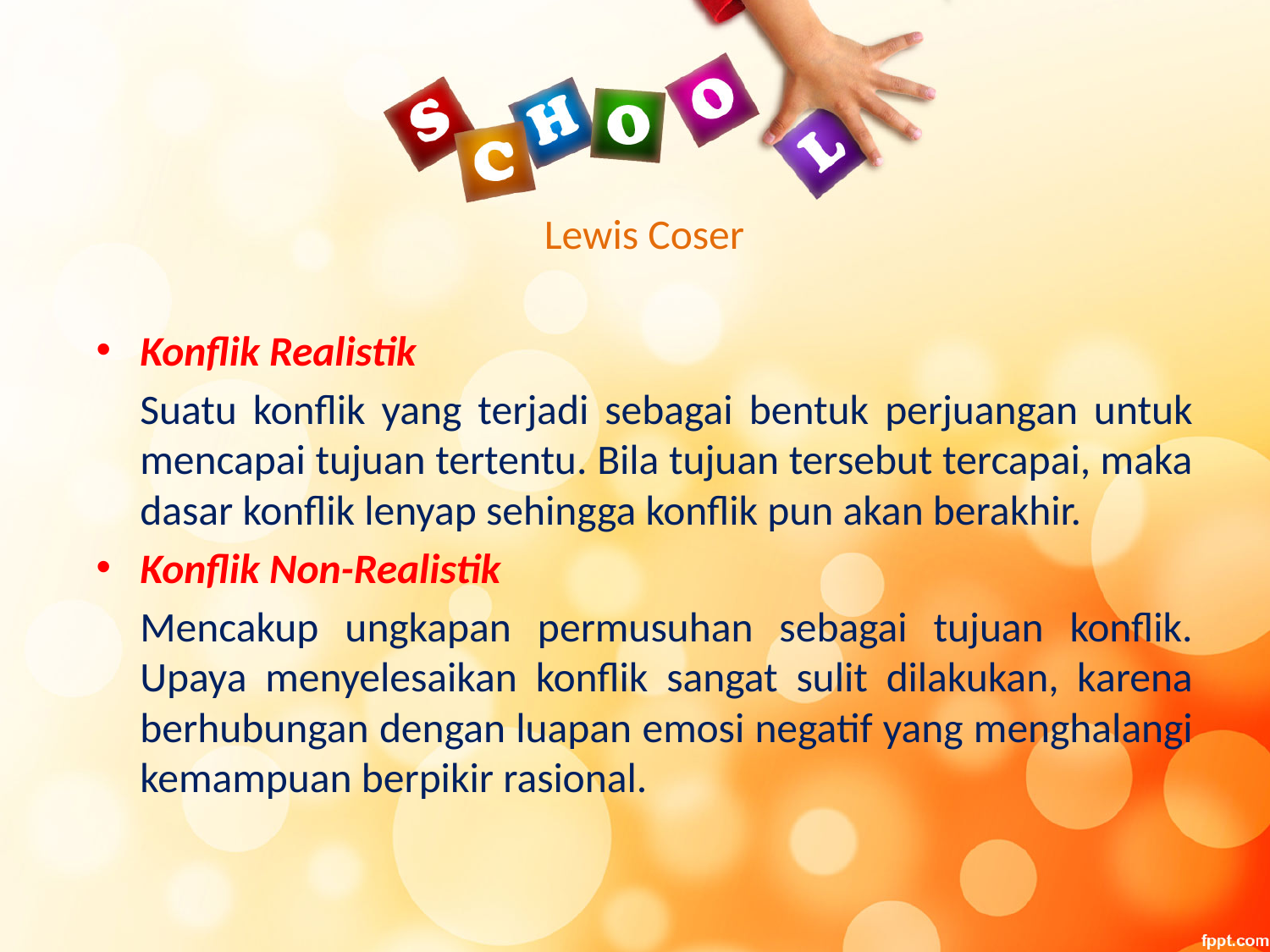

# Lewis Coser
Konflik Realistik
	Suatu konflik yang terjadi sebagai bentuk perjuangan untuk mencapai tujuan tertentu. Bila tujuan tersebut tercapai, maka dasar konflik lenyap sehingga konflik pun akan berakhir.
Konflik Non-Realistik
	Mencakup ungkapan permusuhan sebagai tujuan konflik. Upaya menyelesaikan konflik sangat sulit dilakukan, karena berhubungan dengan luapan emosi negatif yang menghalangi kemampuan berpikir rasional.